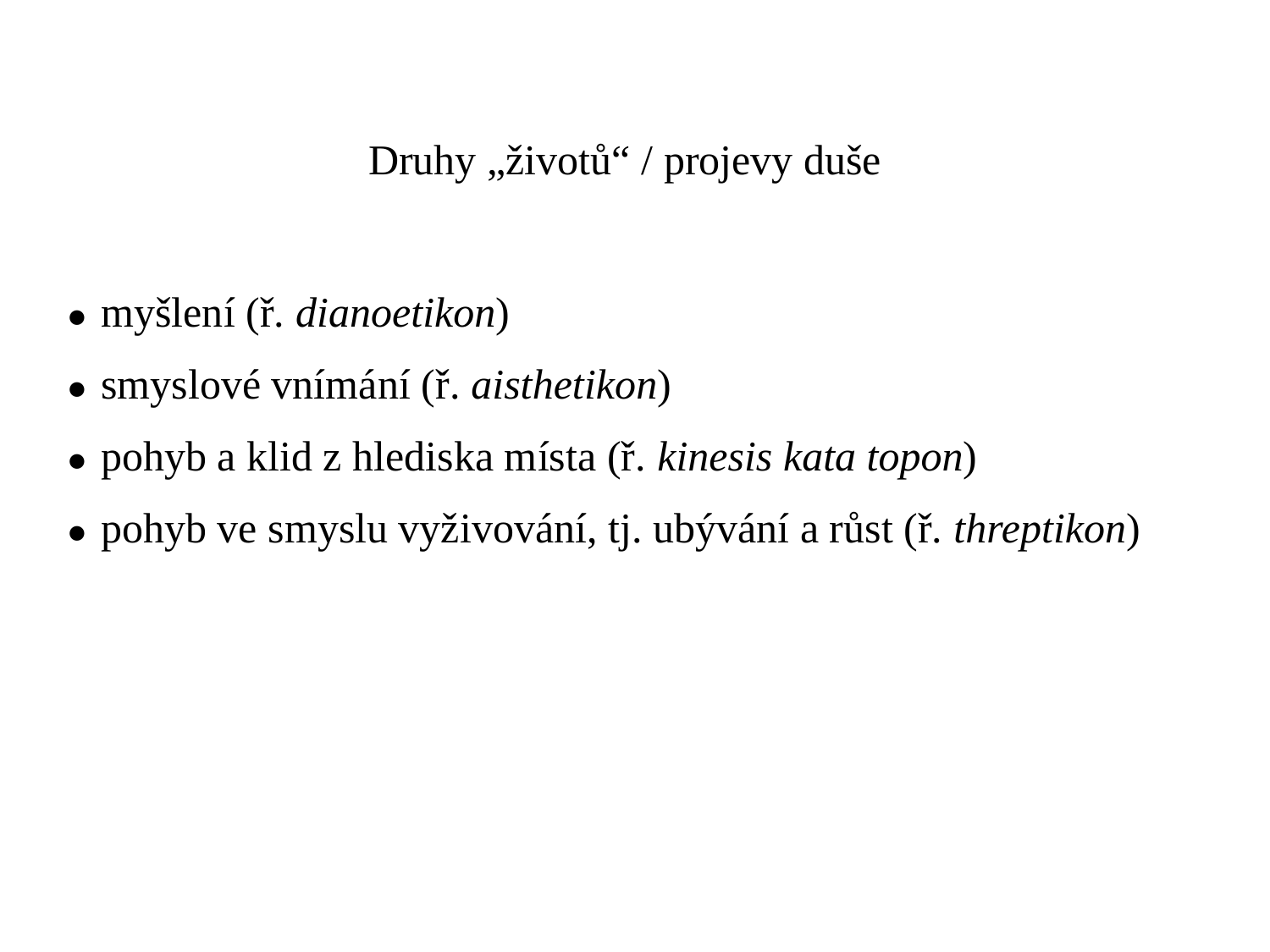

Druhy „životů“ / projevy duše

●  myšlení (ř. dianoetikon)
●  smyslové vnímání (ř. aisthetikon)
●  pohyb a klid z hlediska místa (ř. kinesis kata topon)
●  pohyb ve smyslu vyživování, tj. ubývání a růst (ř. threptikon)